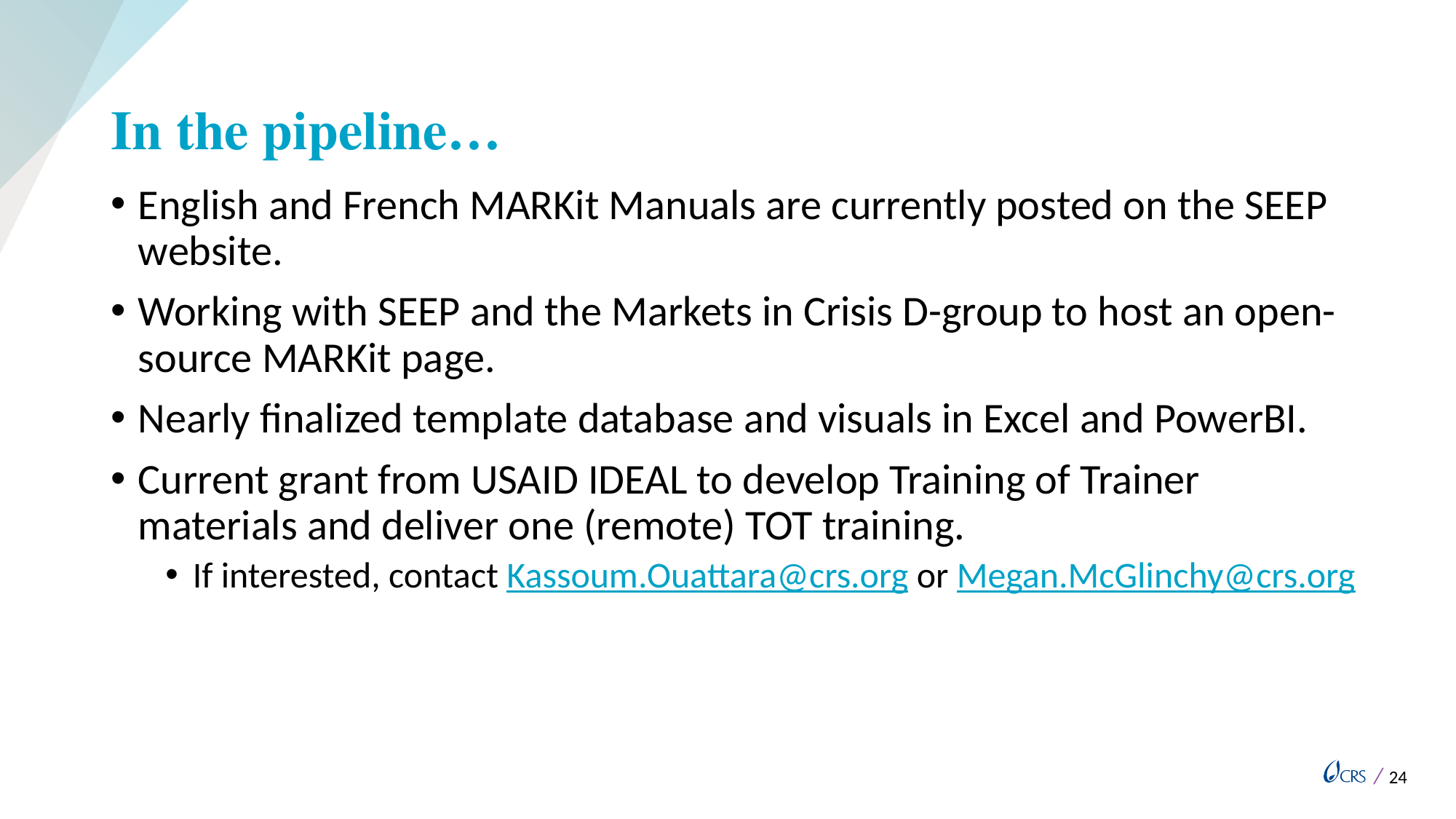

# In the pipeline…
English and French MARKit Manuals are currently posted on the SEEP website.
Working with SEEP and the Markets in Crisis D-group to host an open-source MARKit page.
Nearly finalized template database and visuals in Excel and PowerBI.
Current grant from USAID IDEAL to develop Training of Trainer materials and deliver one (remote) TOT training.
If interested, contact Kassoum.Ouattara@crs.org or Megan.McGlinchy@crs.org